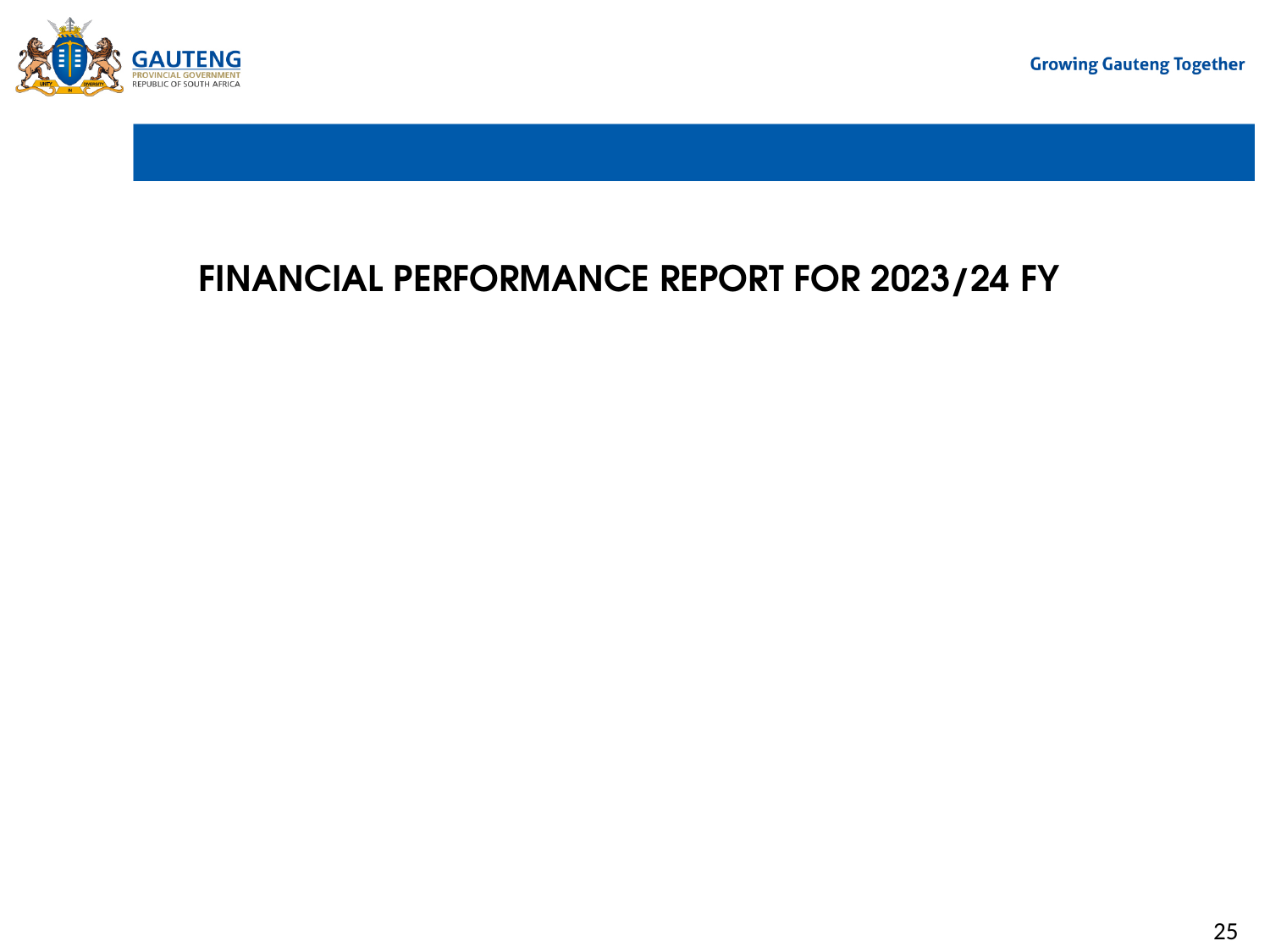

#
FINANCIAL PERFORMANCE REPORT FOR 2023/24 FY

25